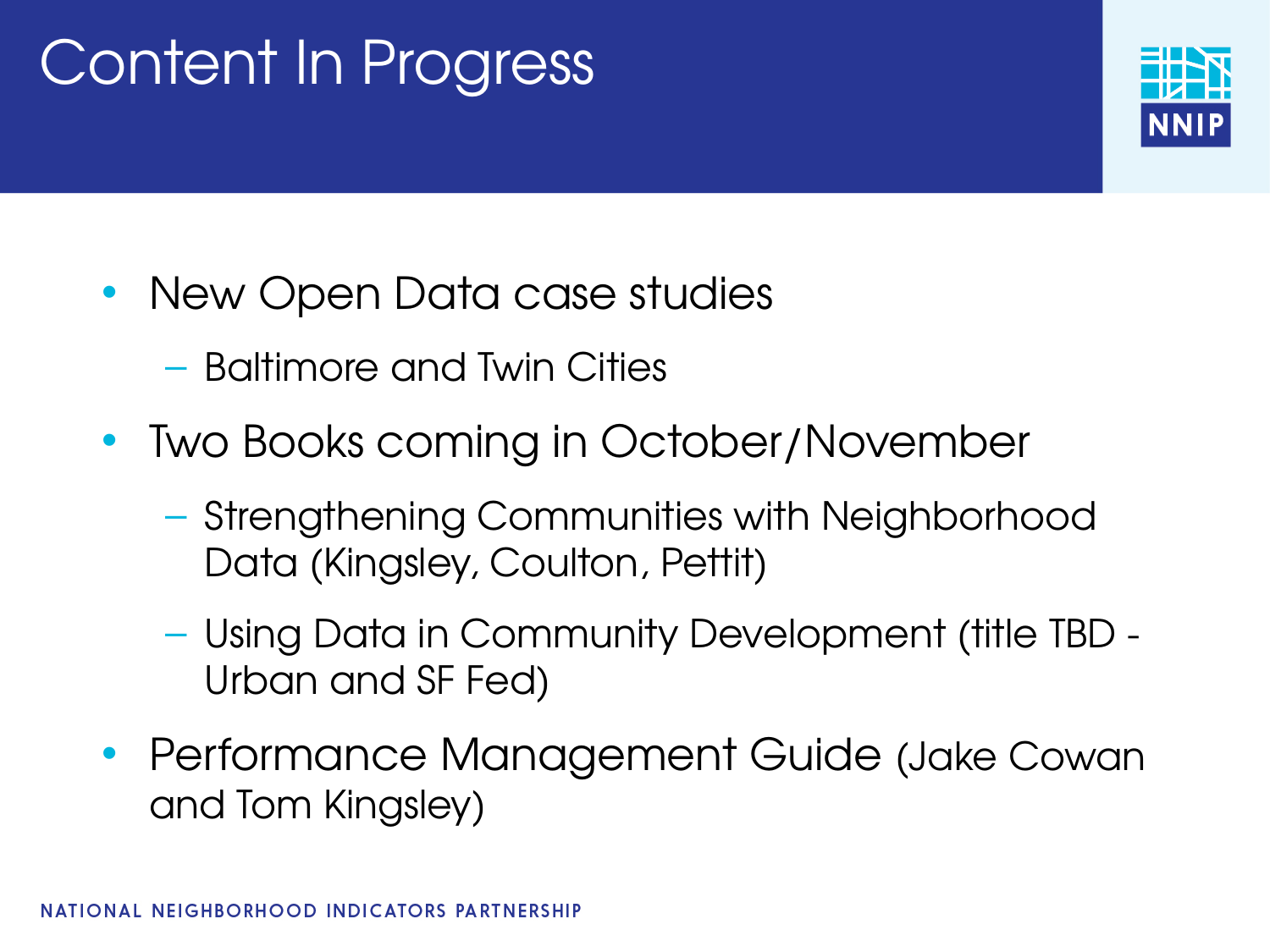

# Content In Progress
New Open Data case studies
Baltimore and Twin Cities
Two Books coming in October/November
Strengthening Communities with Neighborhood Data (Kingsley, Coulton, Pettit)
Using Data in Community Development (title TBD - Urban and SF Fed)
Performance Management Guide (Jake Cowan and Tom Kingsley)